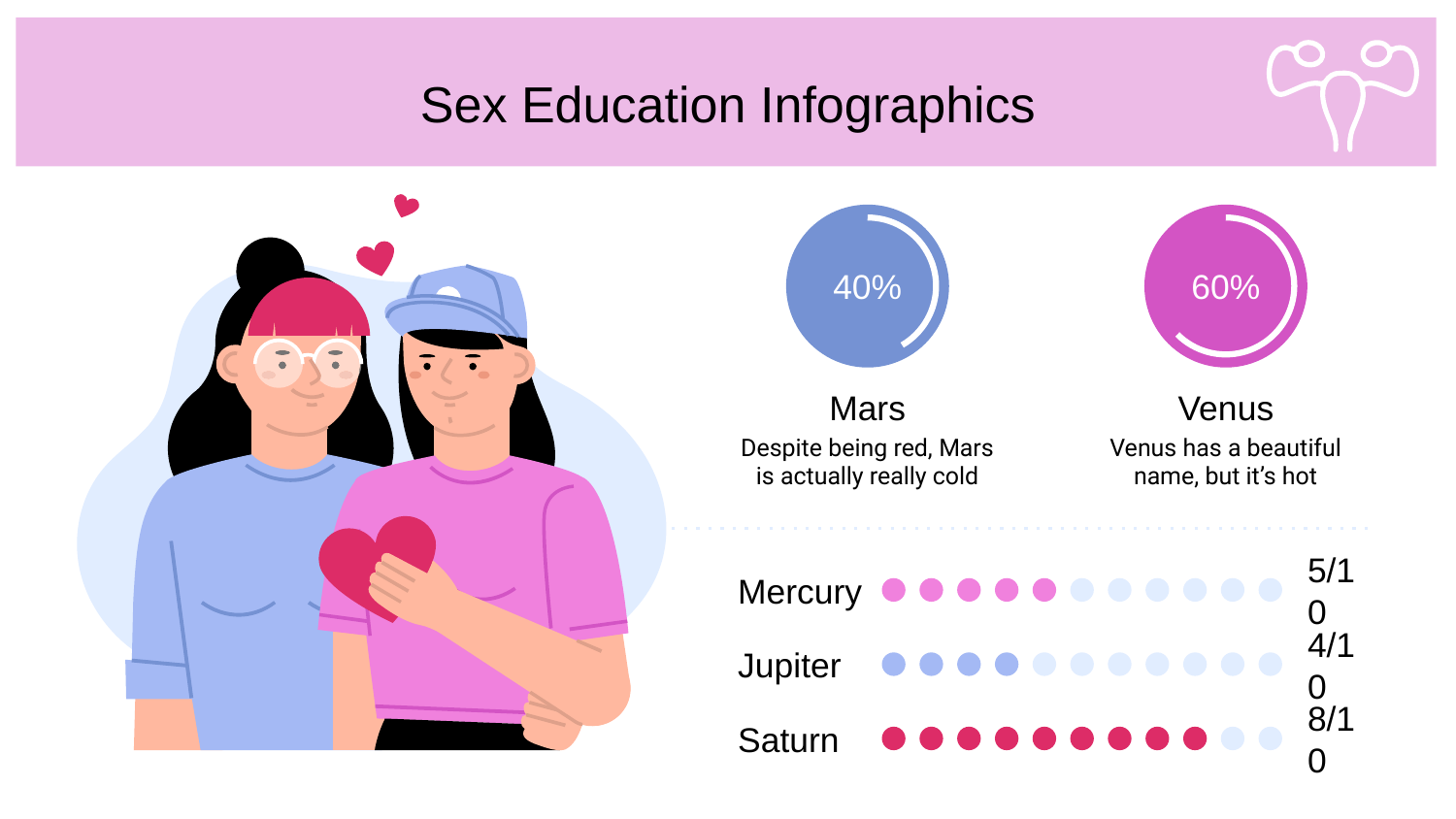

# Sex Education Infographics

40%
60%
Mars
Despite being red, Mars is actually really cold
Venus
Venus has a beautiful name, but it’s hot
Mercury
5/10

Jupiter
4/10

Saturn
8/10